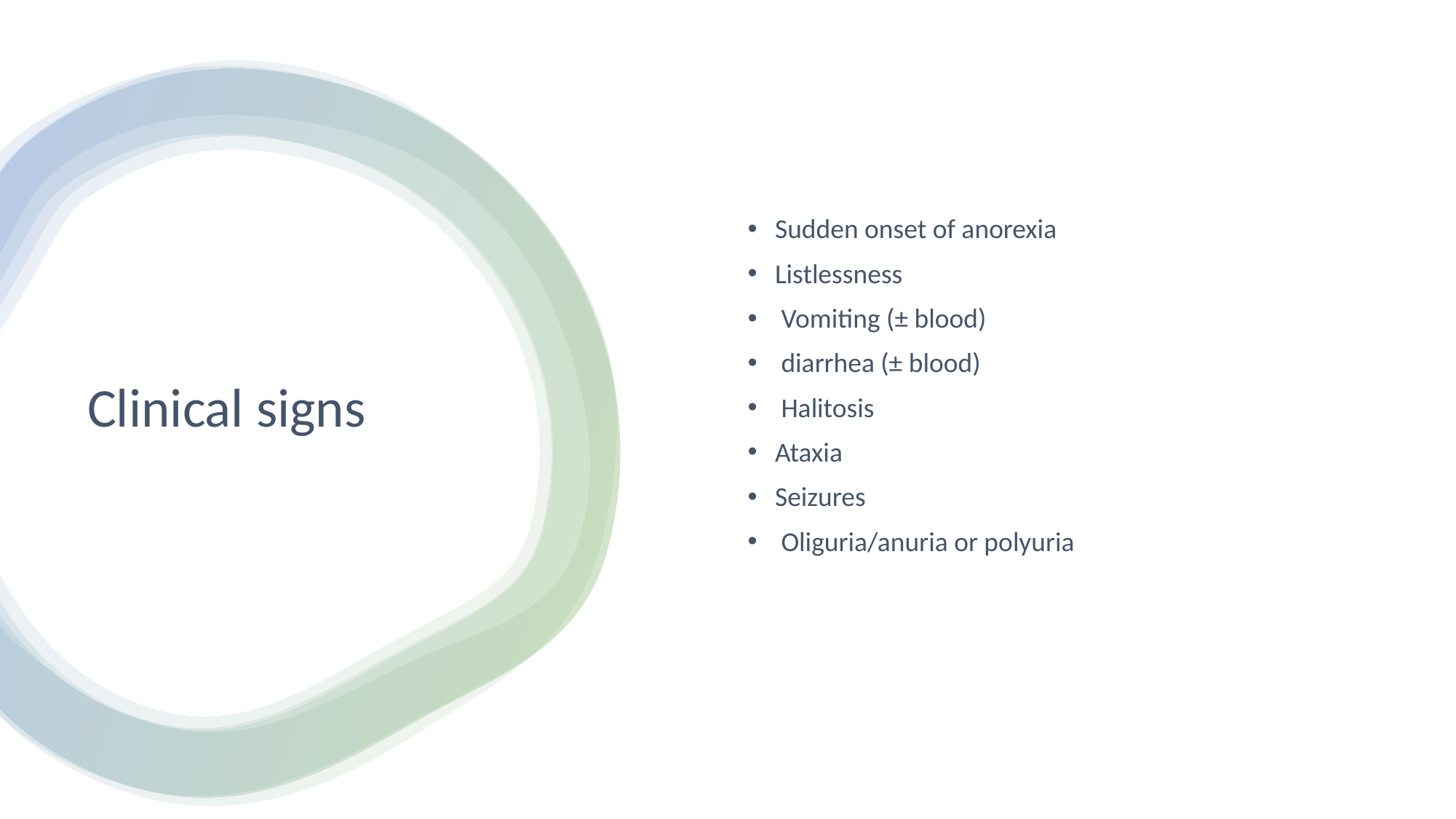

Sudden onset of anorexia
Listlessness
 Vomiting (± blood)
 diarrhea (± blood)
 Halitosis
Ataxia
Seizures
 Oliguria/anuria or polyuria

# Clinical signs